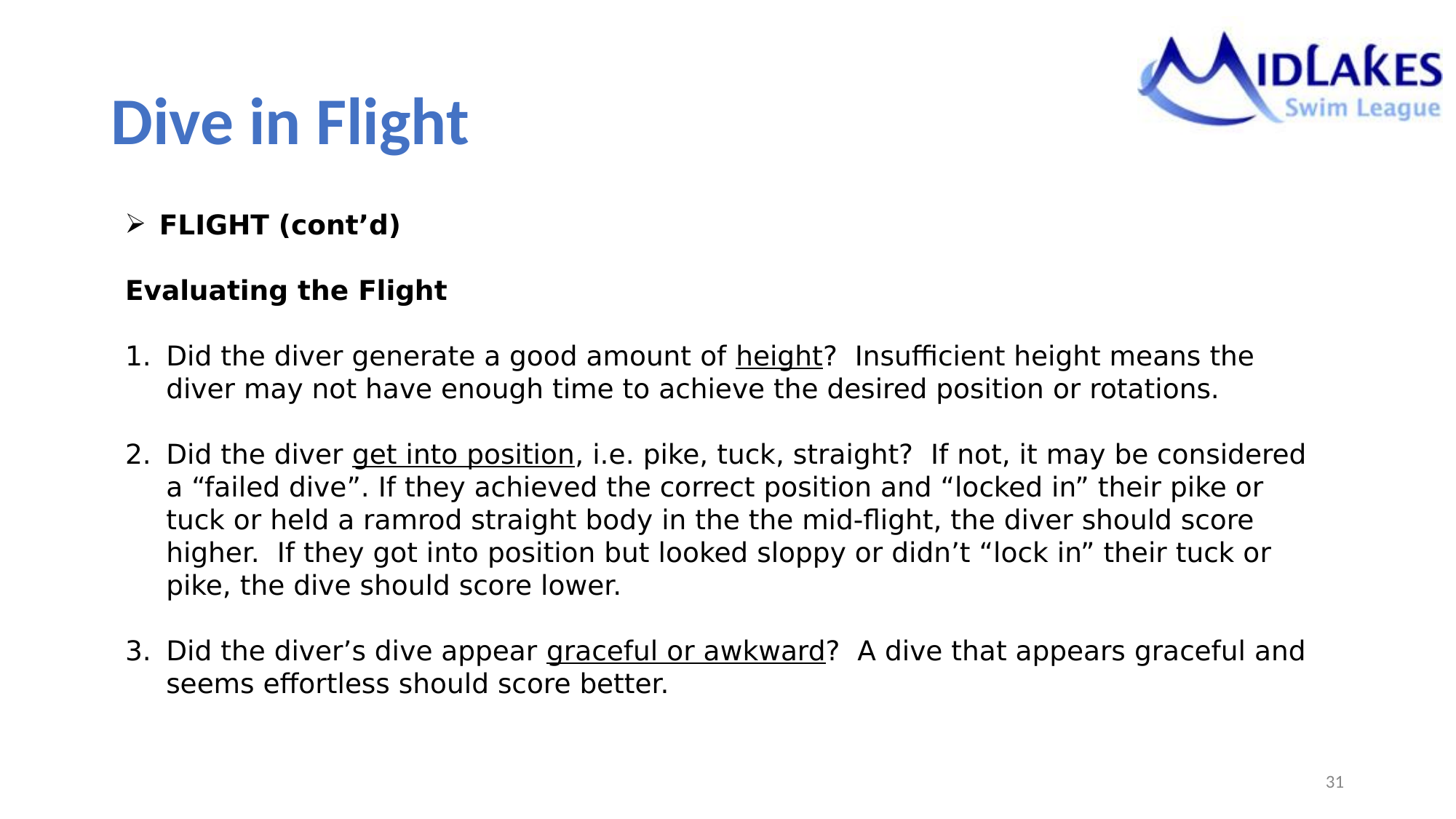

# Dive in Flight
FLIGHT (cont’d)

Evaluating the Flight

Did the diver generate a good amount of height?  Insufficient height means the diver may not have enough time to achieve the desired position or rotations.

Did the diver get into position, i.e. pike, tuck, straight?  If not, it may be considered a “failed dive”. If they achieved the correct position and “locked in” their pike or tuck or held a ramrod straight body in the the mid-flight, the diver should score higher.  If they got into position but looked sloppy or didn’t “lock in” their tuck or pike, the dive should score lower.
Did the diver’s dive appear graceful or awkward?  A dive that appears graceful and seems effortless should score better.

31